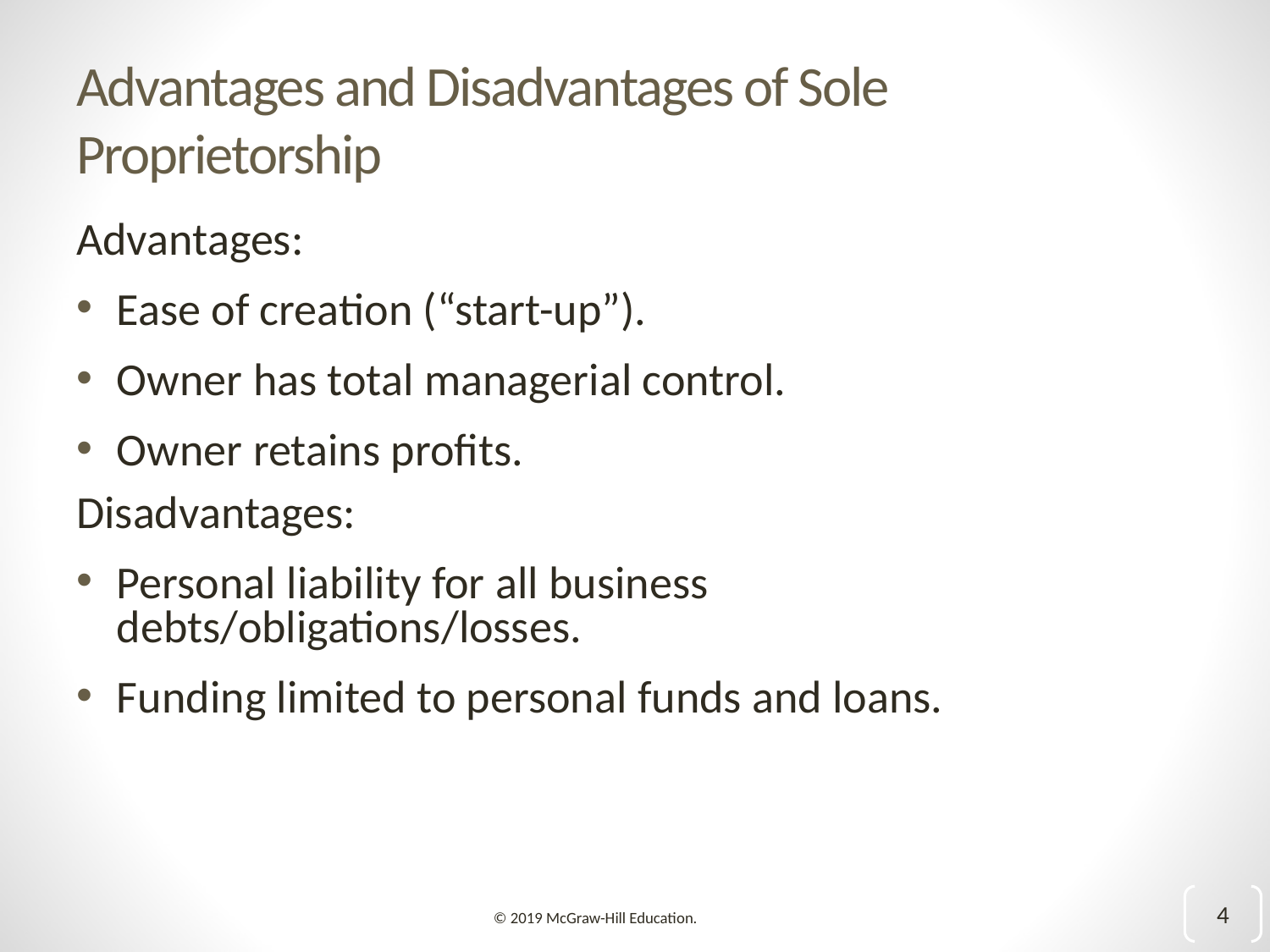

# Advantages and Disadvantages of Sole Proprietorship
Advantages:
Ease of creation (“start-up”).
Owner has total managerial control.
Owner retains profits.
Disadvantages:
Personal liability for all business debts/obligations/losses.
Funding limited to personal funds and loans.
4